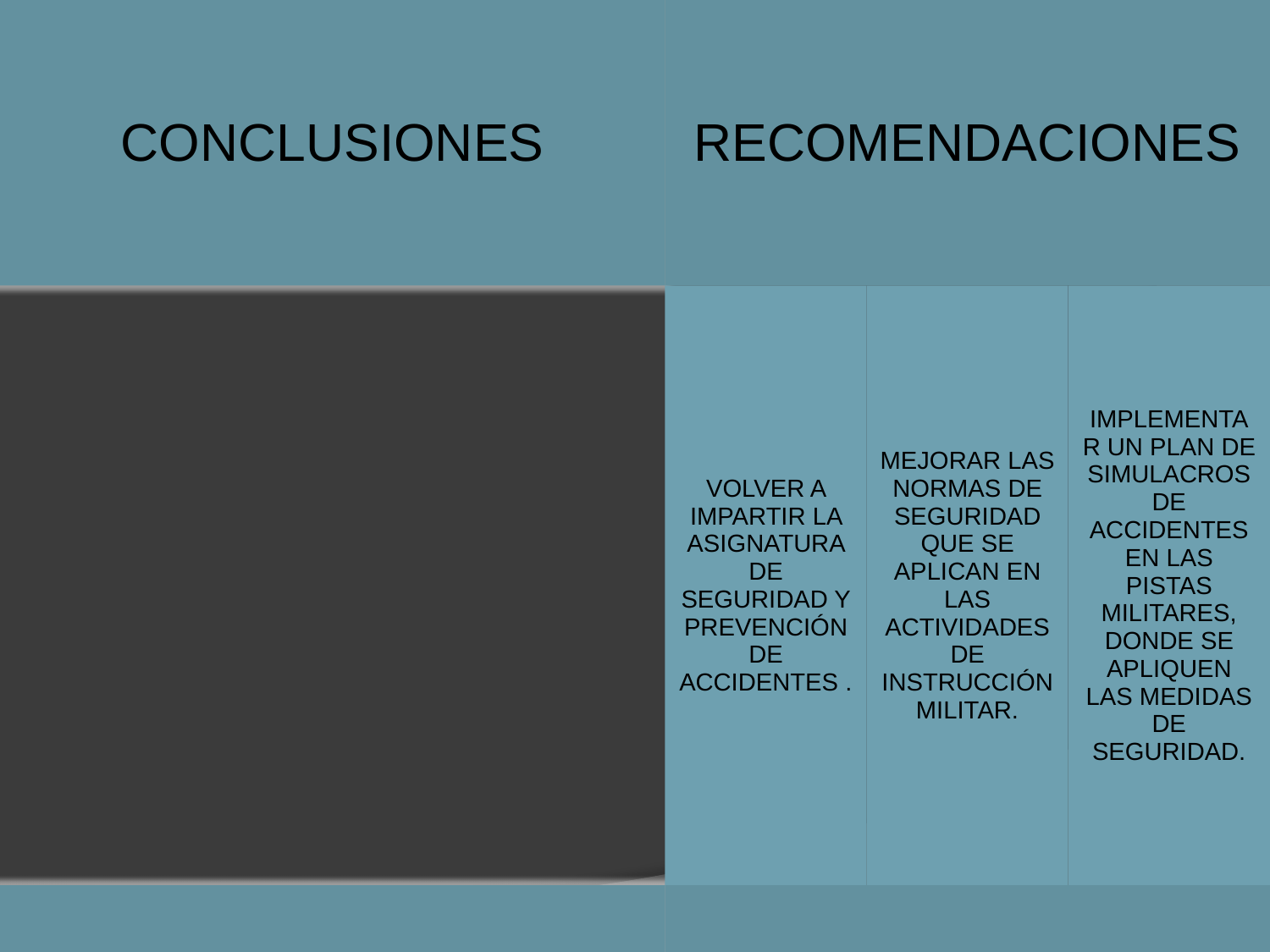

CONCLUSIONES
RECOMENDACIONES
VOLVER A IMPARTIR LA ASIGNATURA DE SEGURIDAD Y PREVENCIÓN DE ACCIDENTES .
MEJORAR LAS NORMAS DE SEGURIDAD QUE SE APLICAN EN LAS ACTIVIDADES DE INSTRUCCIÓN MILITAR.
IMPLEMENTAR UN PLAN DE SIMULACROS DE ACCIDENTES EN LAS PISTAS MILITARES, DONDE SE APLIQUEN LAS MEDIDAS DE SEGURIDAD.